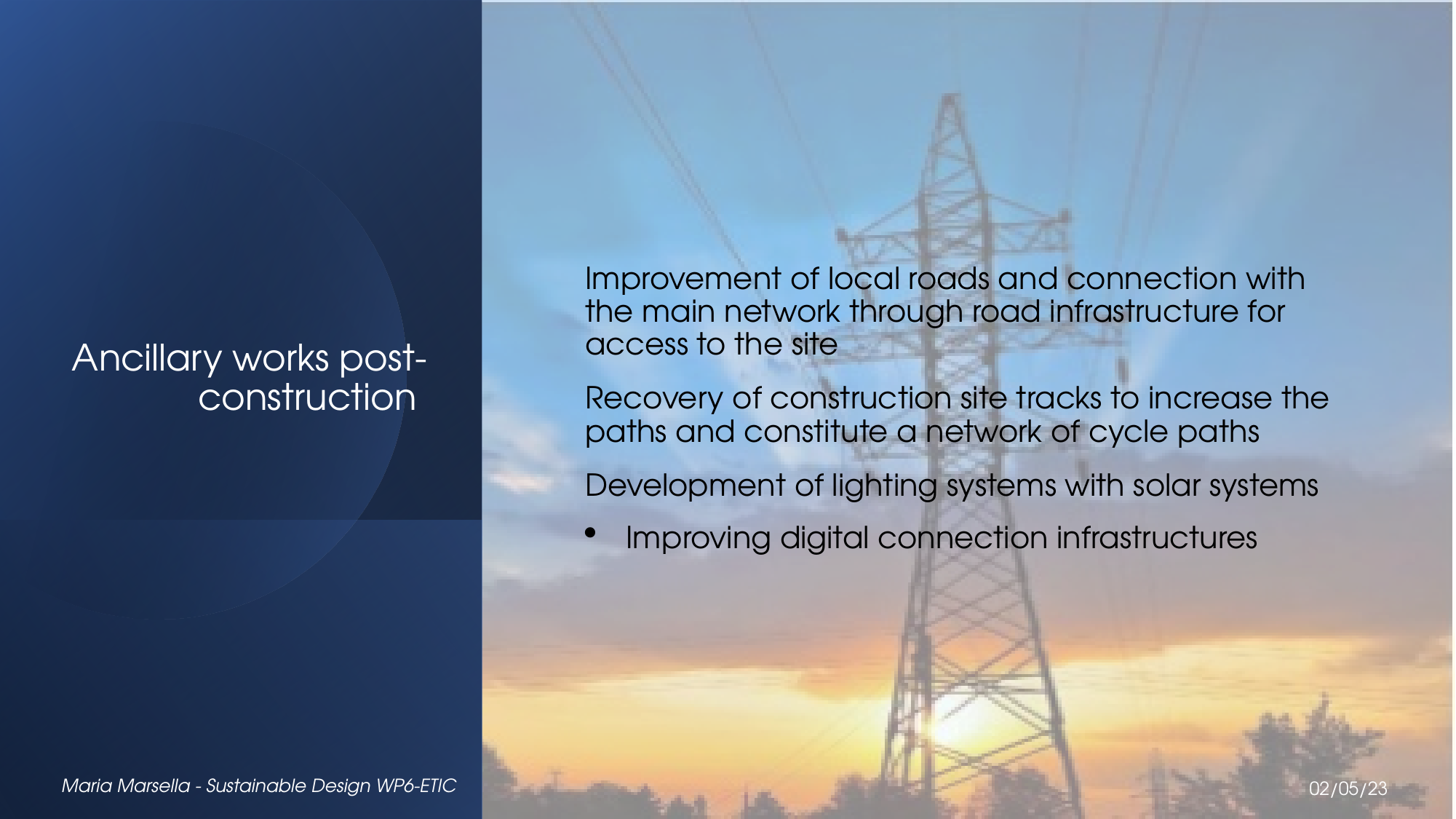

# Ancillary works post-construction
Improvement of local roads and connection with the main network through road infrastructure for access to the site
Recovery of construction site tracks to increase the paths and constitute a network of cycle paths
Development of lighting systems with solar systems
Improving digital connection infrastructures

Maria Marsella - Sustainable Design WP6-ETIC
02/05/23